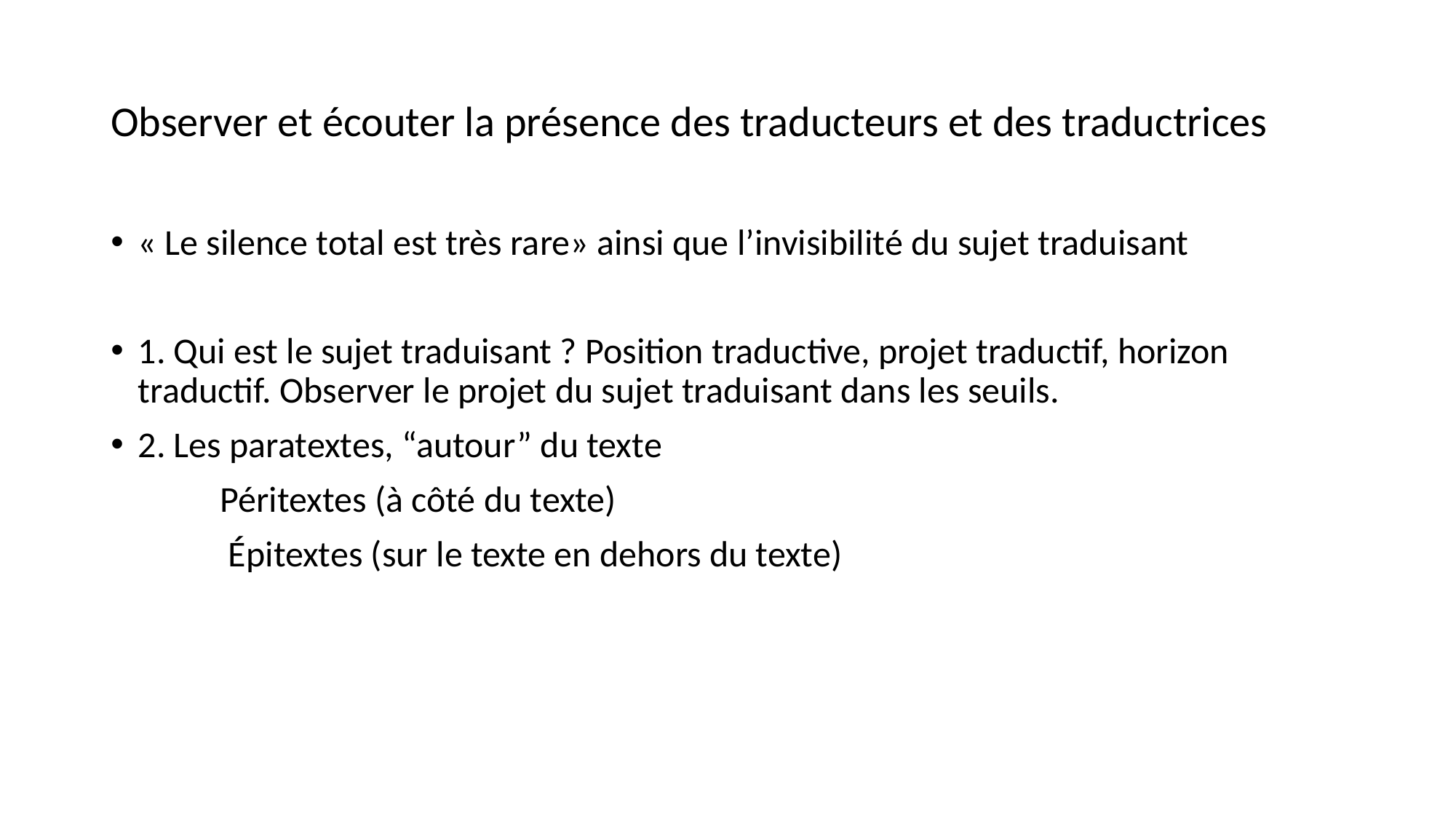

# Observer et écouter la présence des traducteurs et des traductrices
« Le silence total est très rare» ainsi que l’invisibilité du sujet traduisant

1. Qui est le sujet traduisant ? Position traductive, projet traductif, horizon traductif. Observer le projet du sujet traduisant dans les seuils.
2. Les paratextes, “autour” du texte
	Péritextes (à côté du texte)
	 Épitextes (sur le texte en dehors du texte)